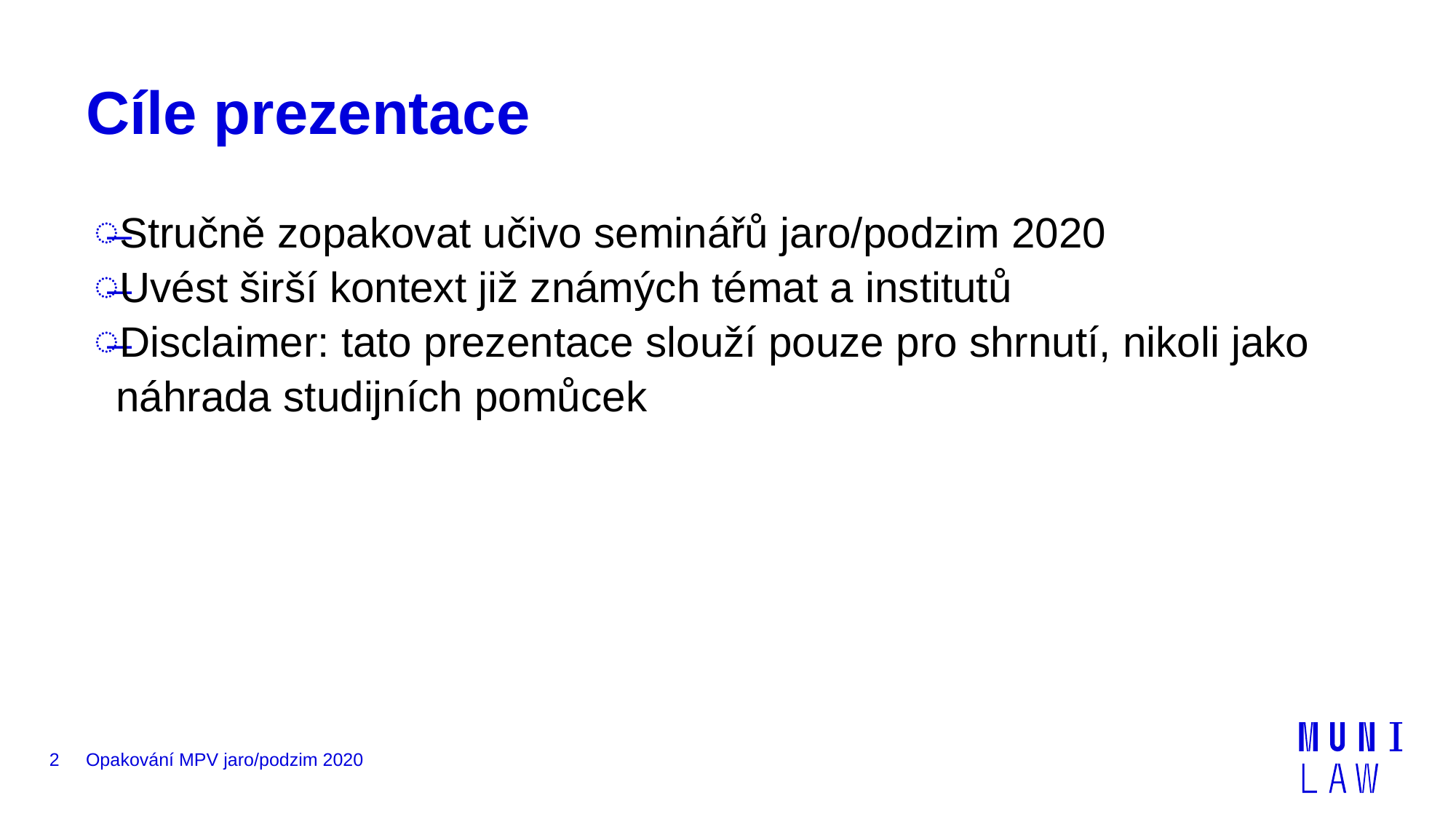

# Cíle prezentace
Stručně zopakovat učivo seminářů jaro/podzim 2020
Uvést širší kontext již známých témat a institutů
Disclaimer: tato prezentace slouží pouze pro shrnutí, nikoli jako náhrada studijních pomůcek
2
Opakování MPV jaro/podzim 2020